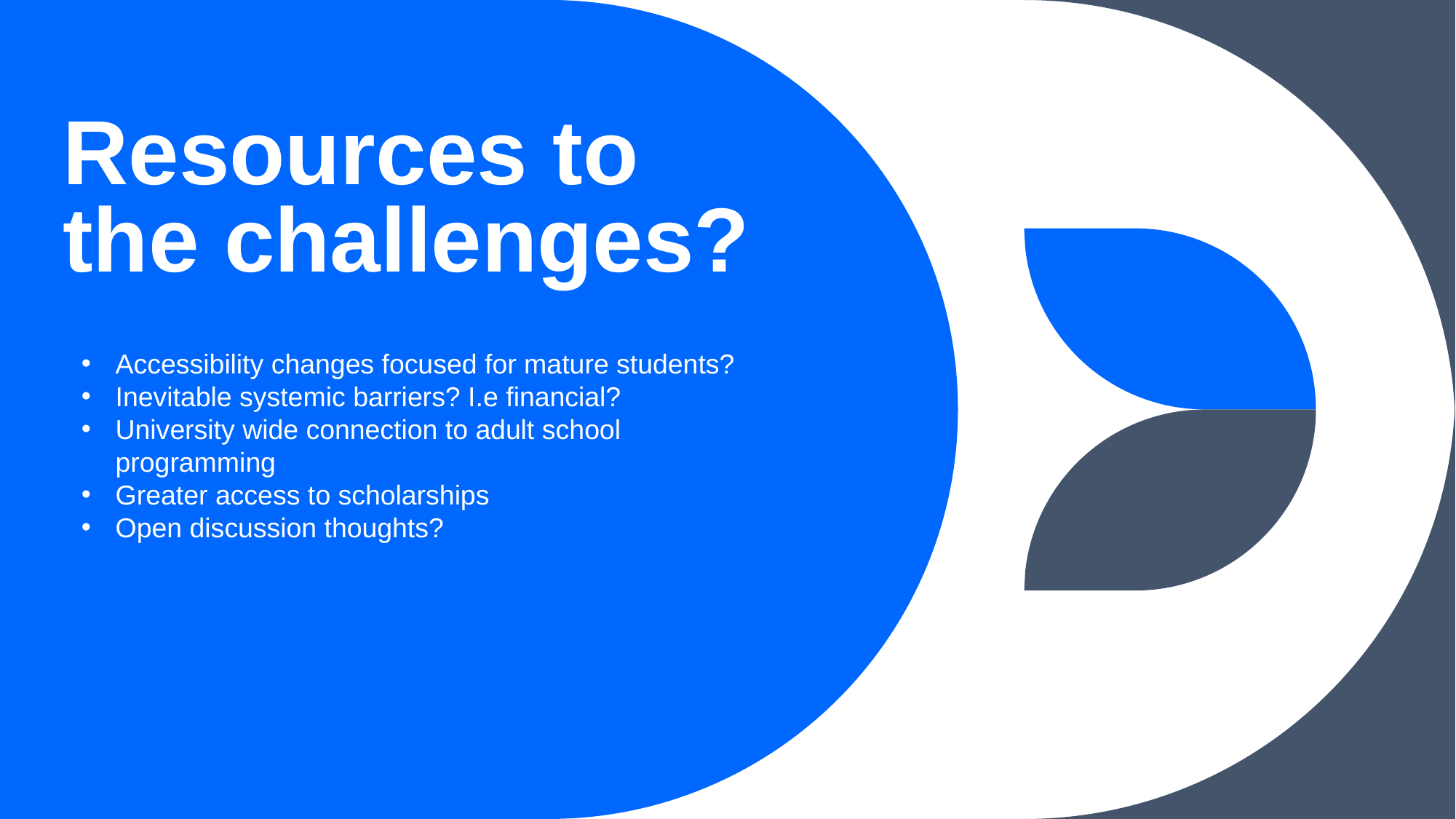

# Resources to the challenges?
Accessibility changes focused for mature students?
Inevitable systemic barriers? I.e financial?
University wide connection to adult school programming
Greater access to scholarships
Open discussion thoughts?